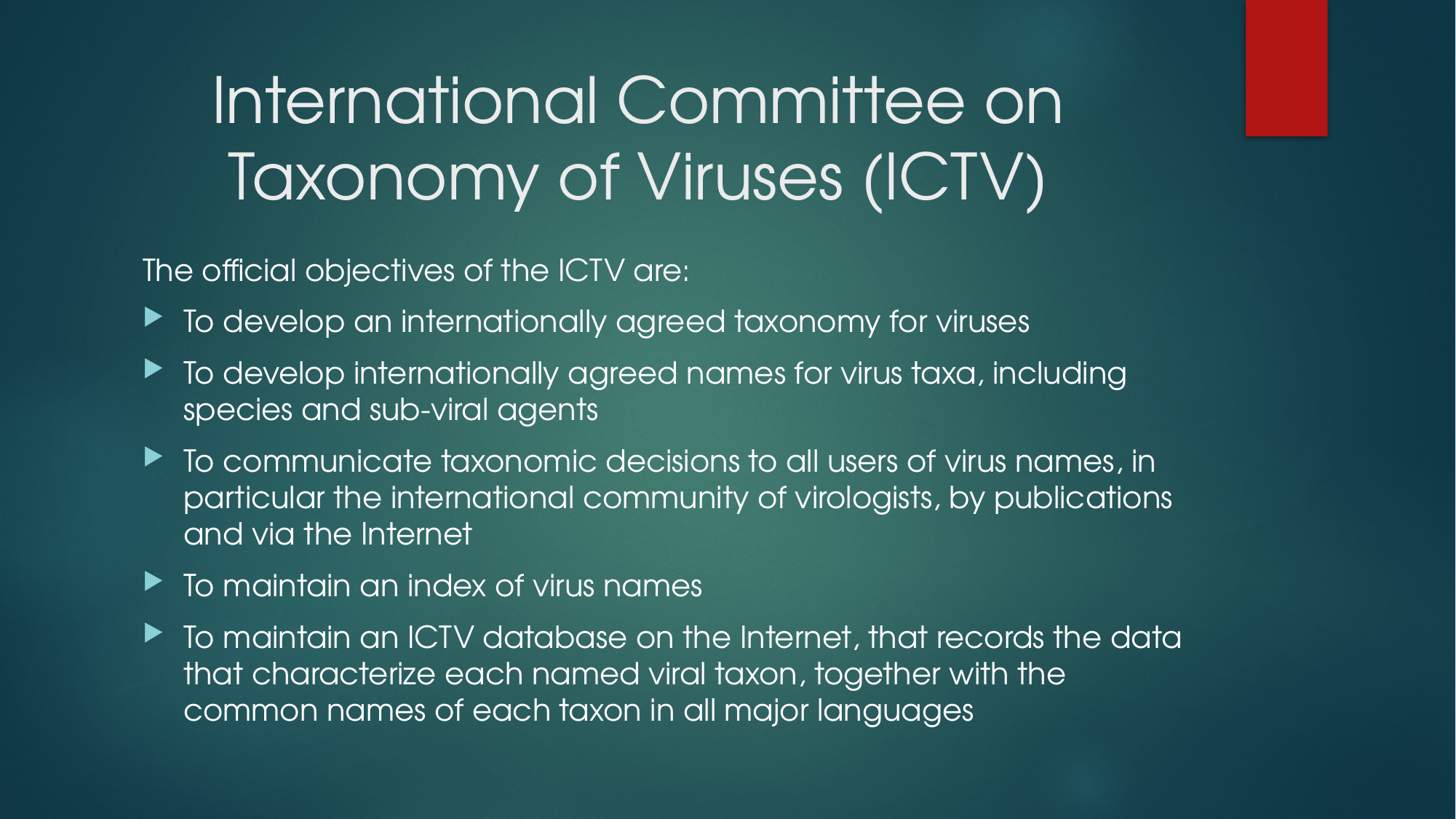

# International Committee on Taxonomy of Viruses (ICTV)
The official objectives of the ICTV are:
To develop an internationally agreed taxonomy for viruses
To develop internationally agreed names for virus taxa, including species and sub-viral agents
To communicate taxonomic decisions to all users of virus names, in particular the international community of virologists, by publications and via the Internet
To maintain an index of virus names
To maintain an ICTV database on the Internet, that records the data that characterize each named viral taxon, together with the common names of each taxon in all major languages